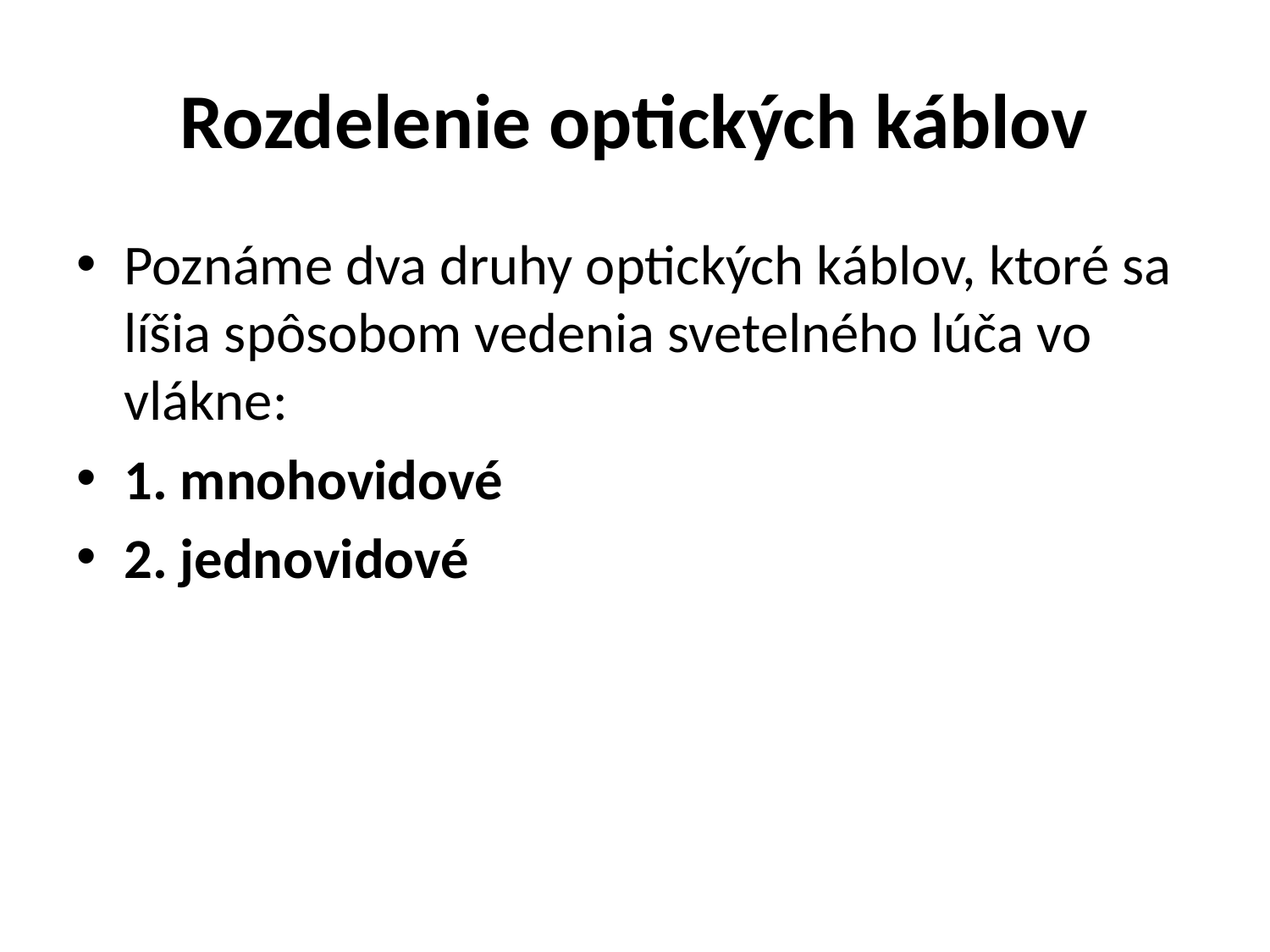

# Rozdelenie optických káblov
Poznáme dva druhy optických káblov, ktoré sa líšia spôsobom vedenia svetelného lúča vo vlákne:
1. mnohovidové
2. jednovidové